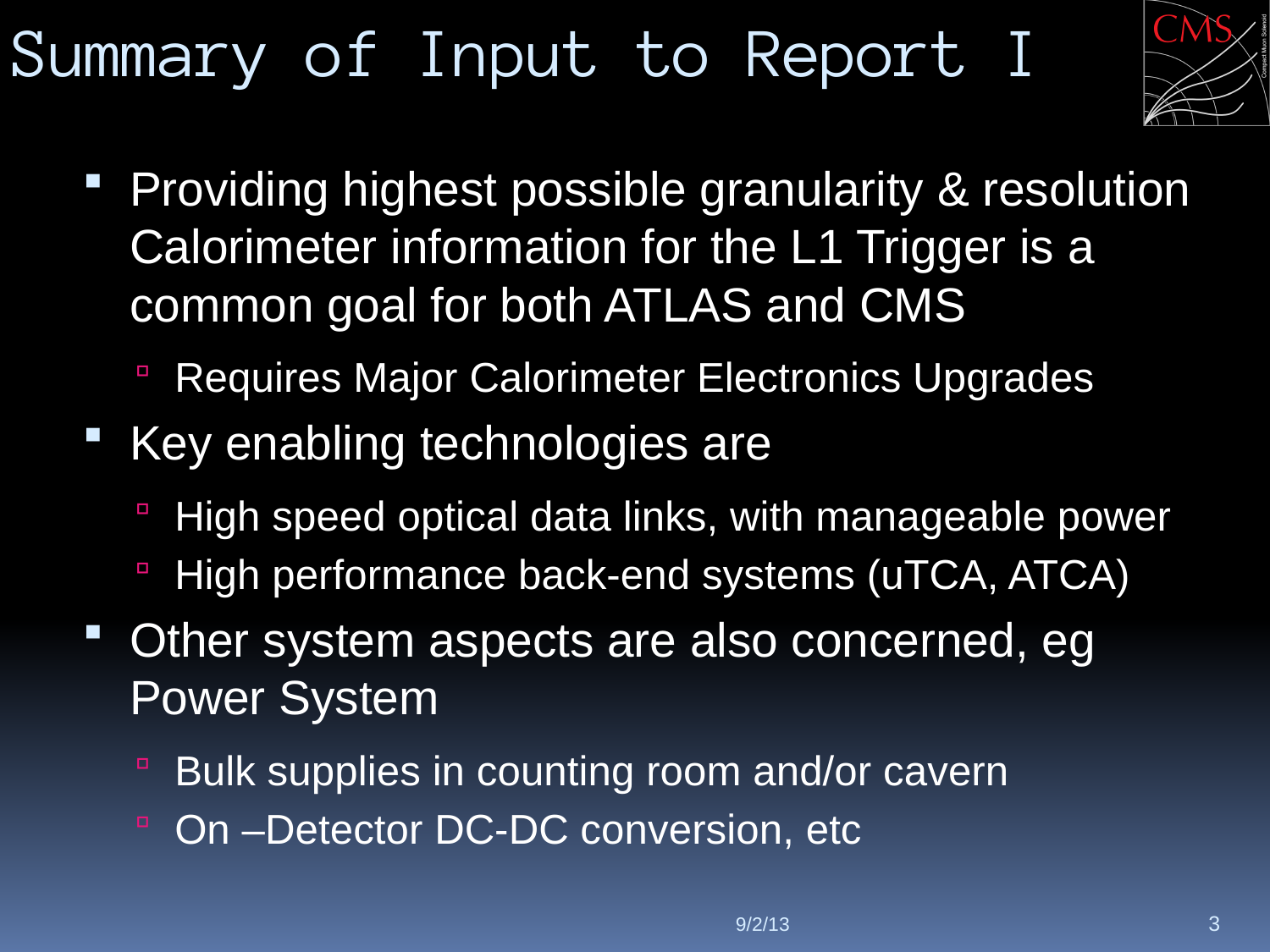

# Summary of Input to Report I
Providing highest possible granularity & resolution Calorimeter information for the L1 Trigger is a common goal for both ATLAS and CMS
Requires Major Calorimeter Electronics Upgrades
Key enabling technologies are
High speed optical data links, with manageable power
High performance back-end systems (uTCA, ATCA)
Other system aspects are also concerned, eg Power System
Bulk supplies in counting room and/or cavern
On –Detector DC-DC conversion, etc
9/2/13
3